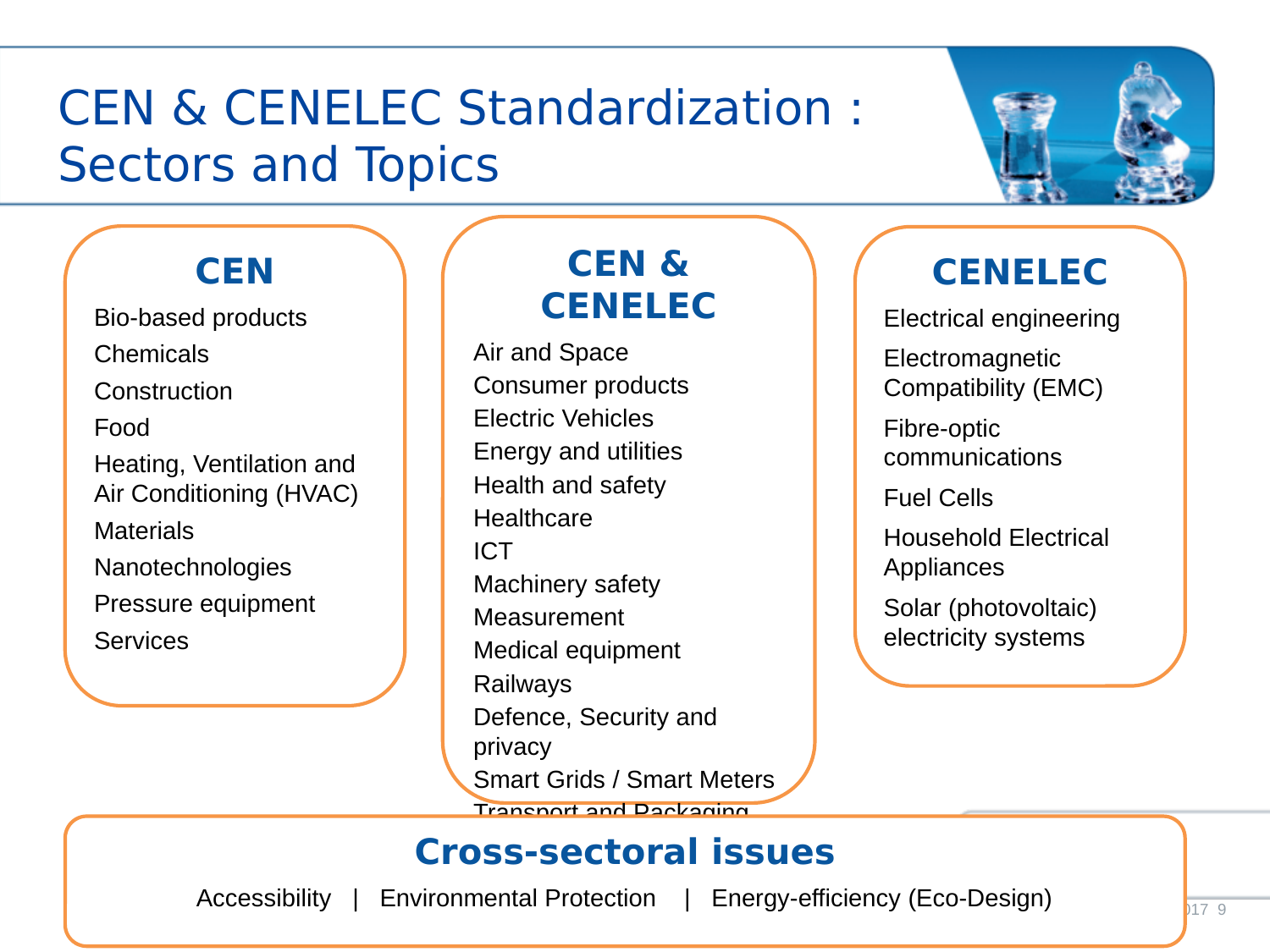

# CEN & CENELEC Standardization : Sectors and Topics
CEN & CENELEC
Air and Space
Consumer products
Electric Vehicles
Energy and utilities
Health and safety
Healthcare
ICT
Machinery safety
Measurement
Medical equipment
Railways
Defence, Security and privacy
Smart Grids / Smart Meters
Transport and Packaging

CEN
Bio-based products
Chemicals
Construction
Food
Heating, Ventilation and Air Conditioning (HVAC)
Materials
Nanotechnologies
Pressure equipment
Services

CENELEC
Electrical engineering
Electromagnetic Compatibility (EMC)
Fibre-optic communications
Fuel Cells
Household Electrical Appliances
Solar (photovoltaic) electricity systems

Cross-sectoral issues
Accessibility   |   Environmental Protection    |   Energy-efficiency (Eco-Design)
 © CEN-CENELEC 2017  9